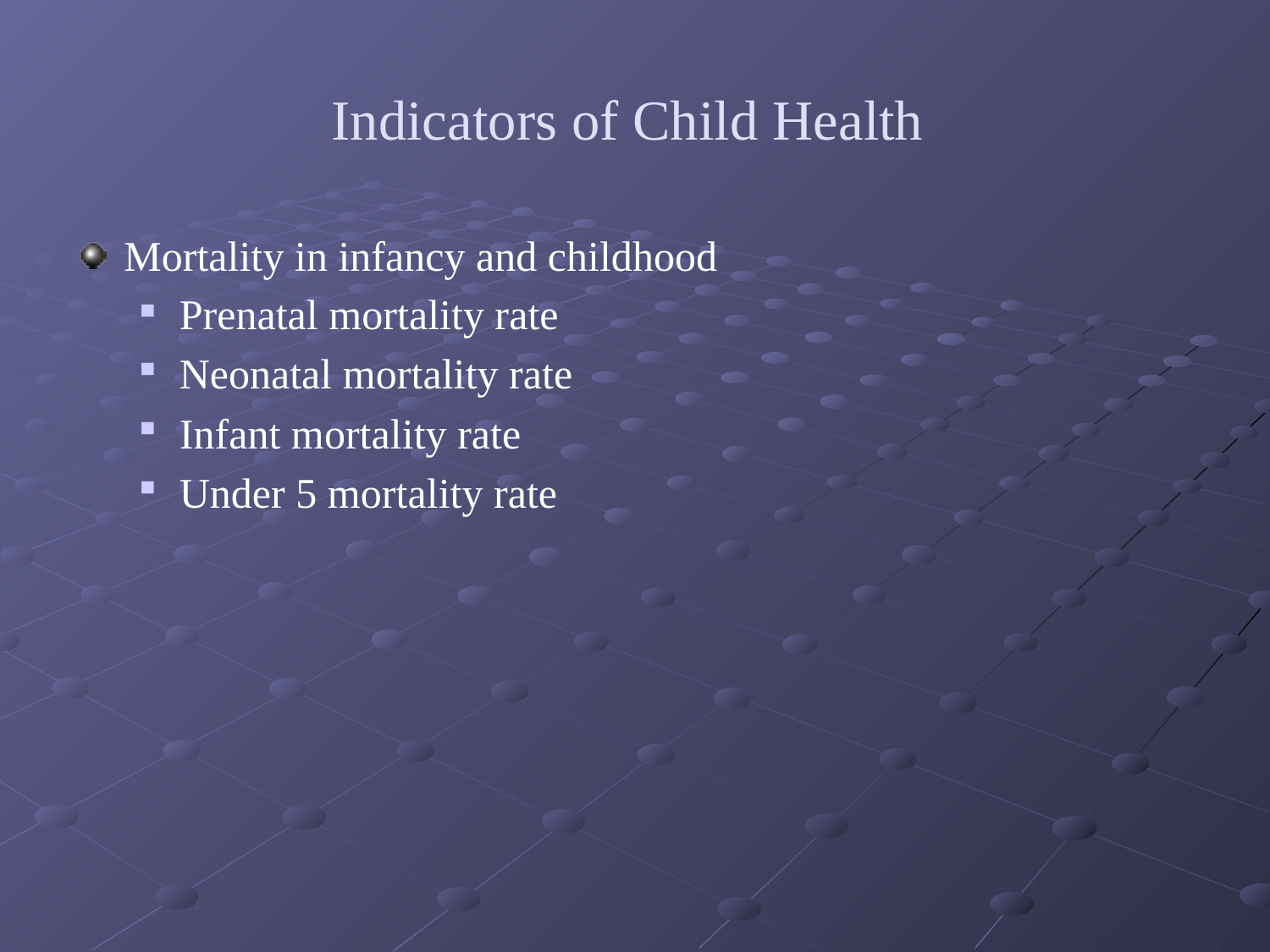

# Indicators of Child Health
Mortality in infancy and childhood
Prenatal mortality rate
Neonatal mortality rate
Infant mortality rate
Under 5 mortality rate